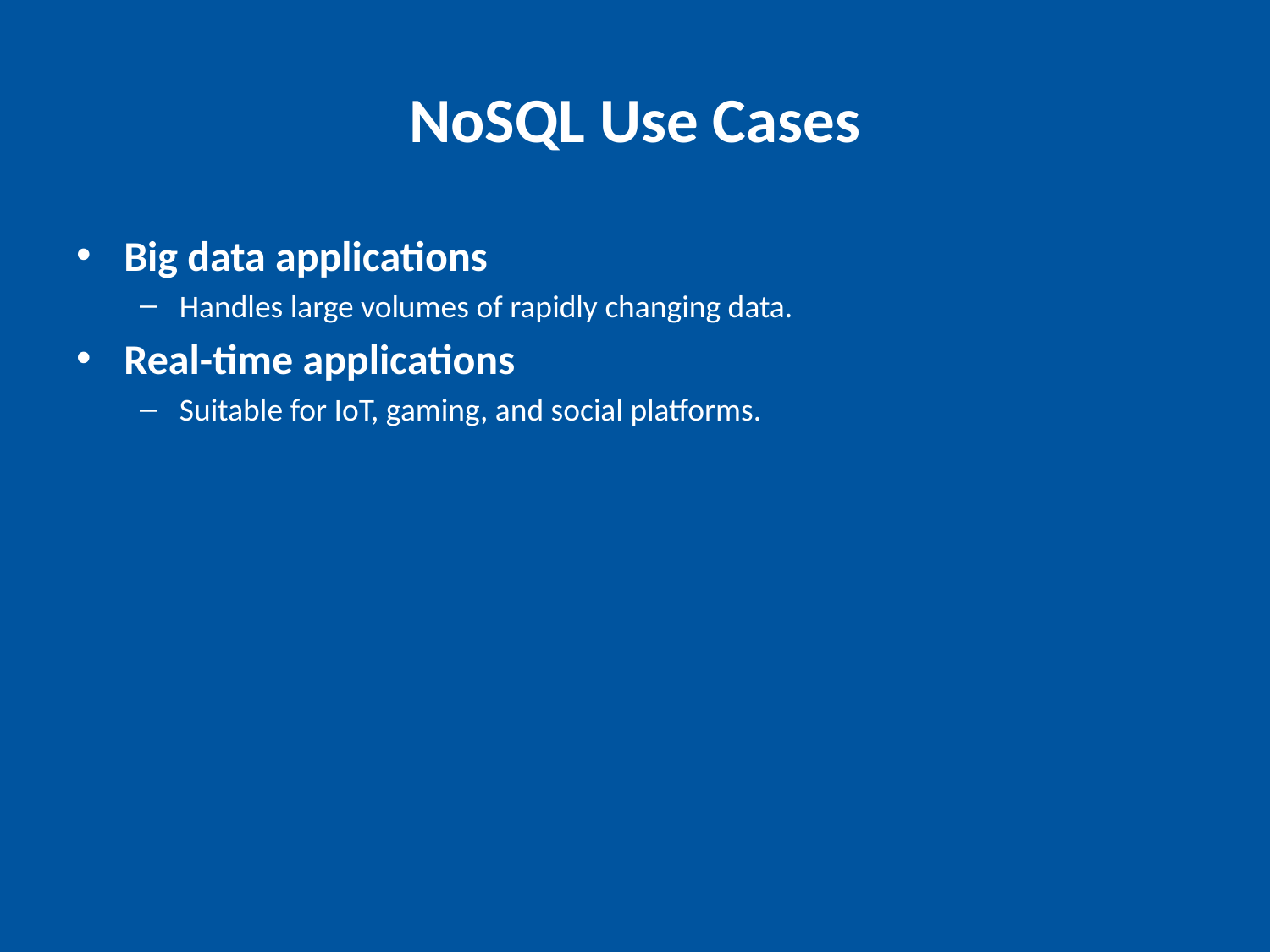

# NoSQL Use Cases
Big data applications
Handles large volumes of rapidly changing data.
Real-time applications
Suitable for IoT, gaming, and social platforms.